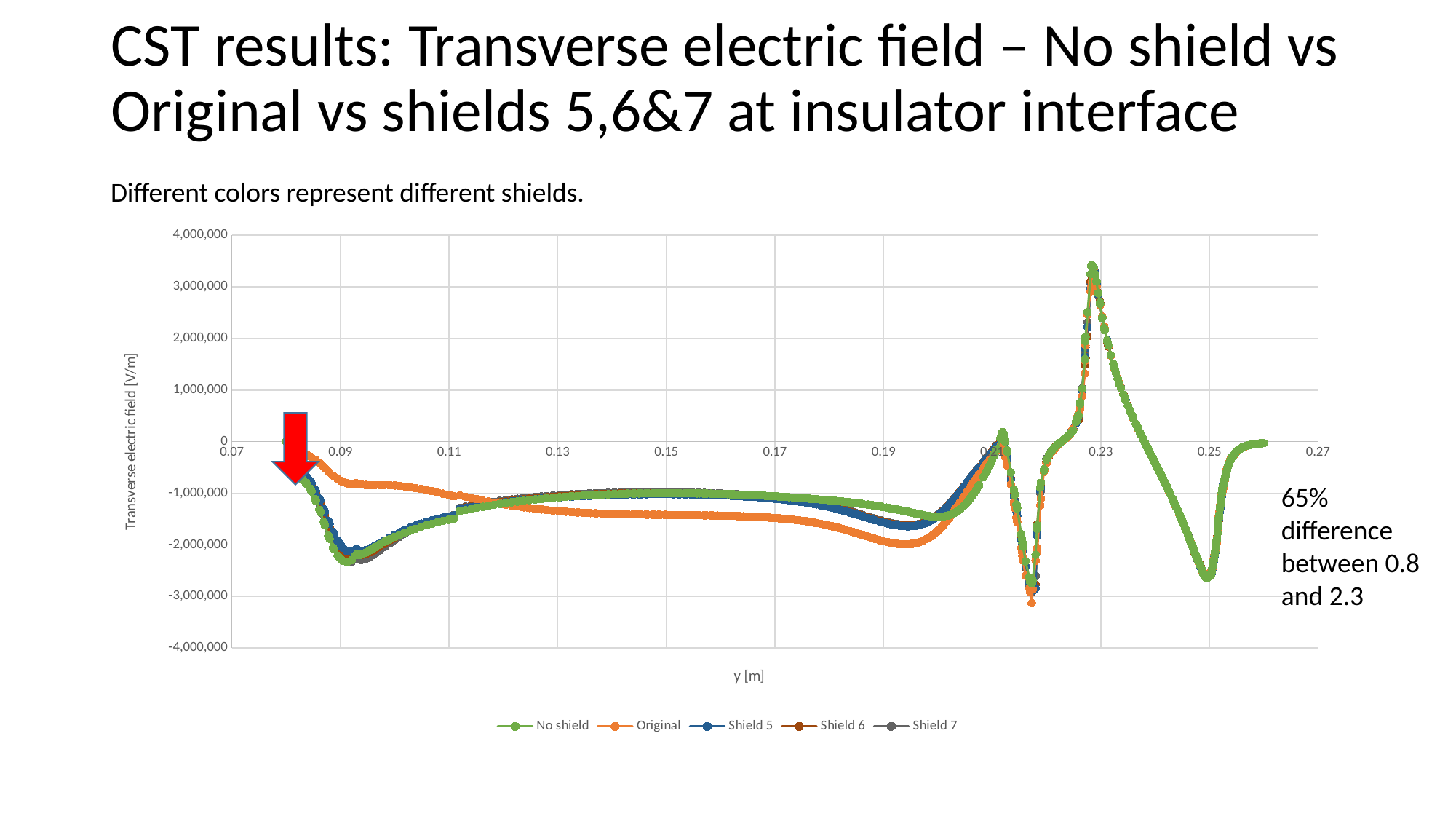

# CST results: Transverse electric field – No shield vs Original vs shields 5,6&7 at insulator interface
Different colors represent different shields.

### Chart

| Category | No shield | Original | Shield 5 | Shield 6 | Shield 7 |
|---|---|---|---|---|---|
65% difference between 0.8 and 2.3